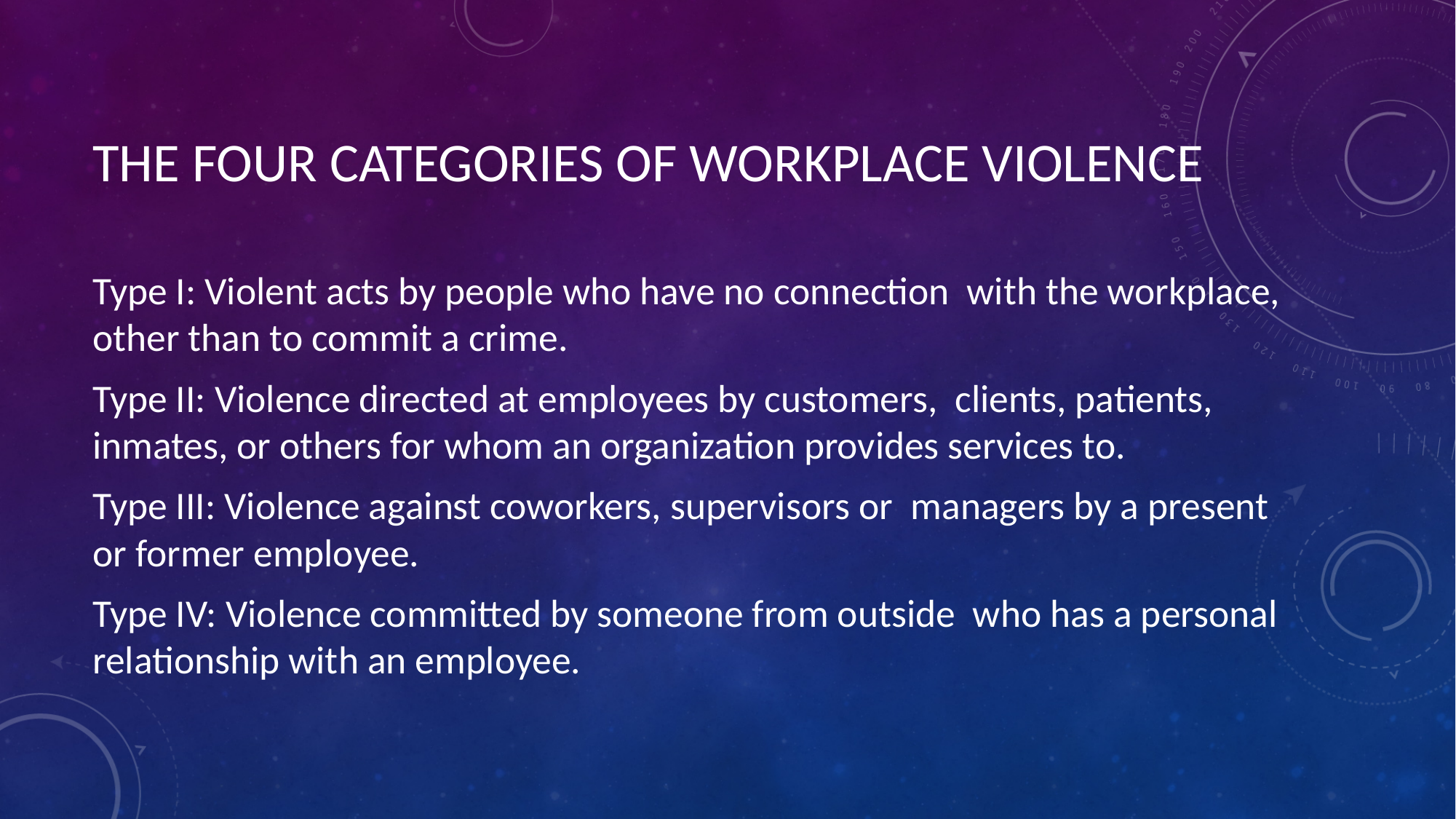

# The Four Categories of Workplace Violence
Type I: Violent acts by people who have no connection  with the workplace, other than to commit a crime.
Type II: Violence directed at employees by customers,  clients, patients, inmates, or others for whom an organization provides services to.
Type III: Violence against coworkers, supervisors or  managers by a present or former employee.
Type IV: Violence committed by someone from outside  who has a personal relationship with an employee.